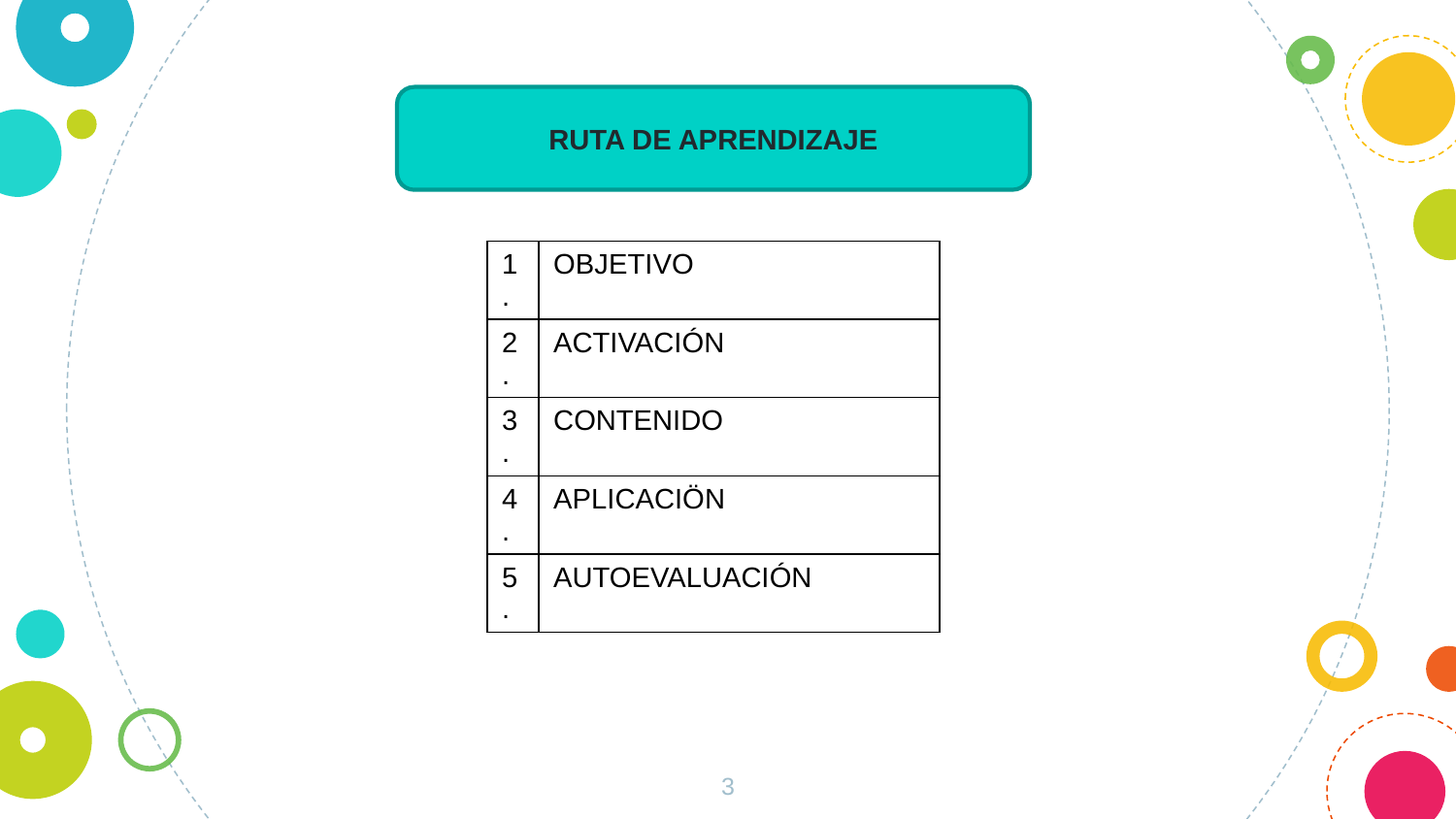

RUTA DE APRENDIZAJE
| 1. | OBJETIVO |
| --- | --- |
| 2. | ACTIVACIÓN |
| 3. | CONTENIDO |
| 4. | APLICACIÖN |
| 5. | AUTOEVALUACIÓN |
3